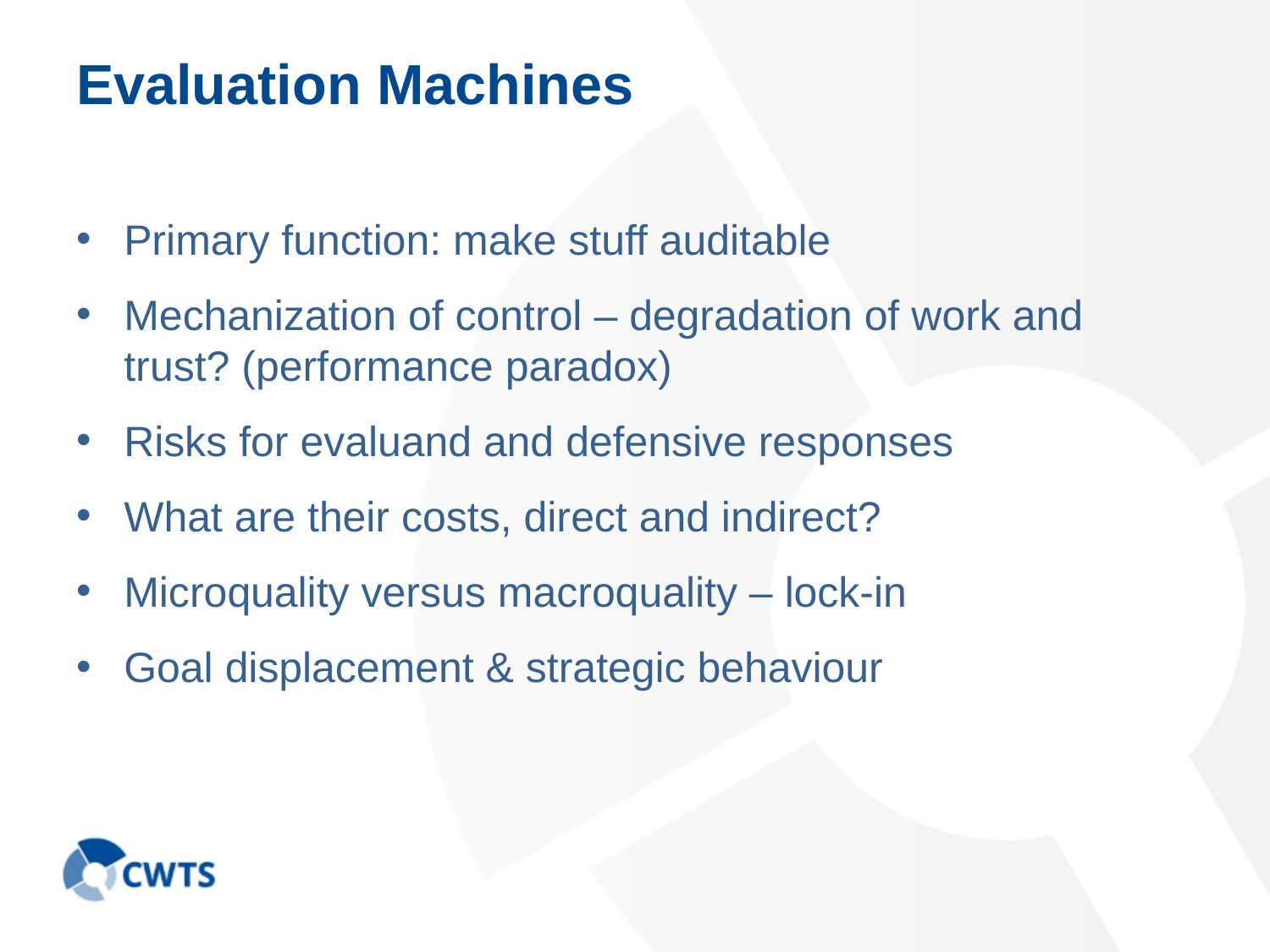

# Evaluation Machines
Primary function: make stuff auditable
Mechanization of control – degradation of work and trust? (performance paradox)
Risks for evaluand and defensive responses
What are their costs, direct and indirect?
Microquality versus macroquality – lock-in
Goal displacement & strategic behaviour